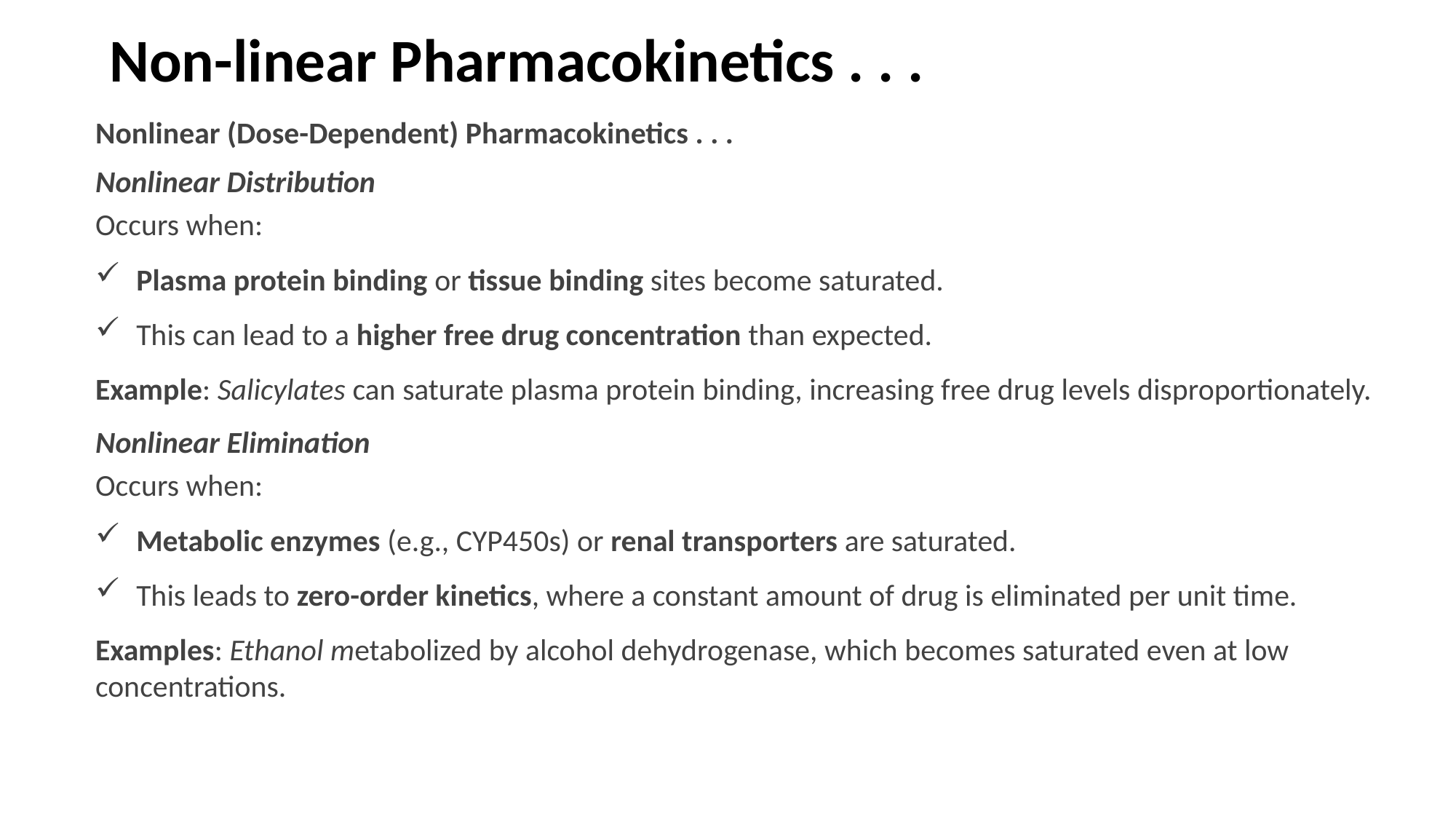

Non-linear Pharmacokinetics . . .
Nonlinear (Dose-Dependent) Pharmacokinetics . . .
Nonlinear Distribution
Occurs when:
Plasma protein binding or tissue binding sites become saturated.
This can lead to a higher free drug concentration than expected.
Example: Salicylates can saturate plasma protein binding, increasing free drug levels disproportionately.
Nonlinear Elimination
Occurs when:
Metabolic enzymes (e.g., CYP450s) or renal transporters are saturated.
This leads to zero-order kinetics, where a constant amount of drug is eliminated per unit time.
Examples: Ethanol metabolized by alcohol dehydrogenase, which becomes saturated even at low concentrations.